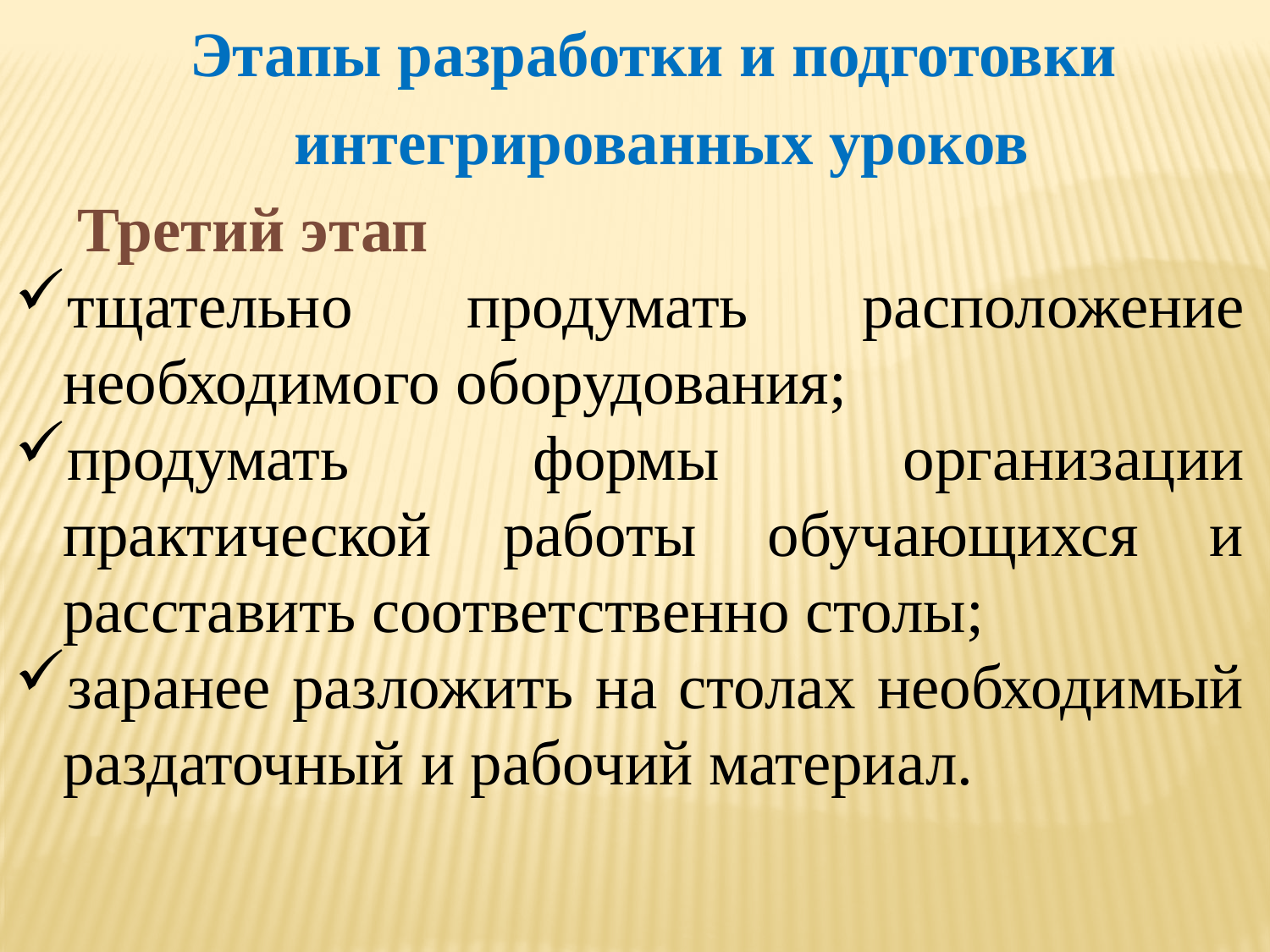

Этапы разработки и подготовки
интегрированных уроков
Третий этап
тщательно продумать расположение необходимого оборудования;
продумать формы организации практической работы обучающихся и расставить соответственно столы;
заранее разложить на столах необходимый раздаточный и рабочий материал.